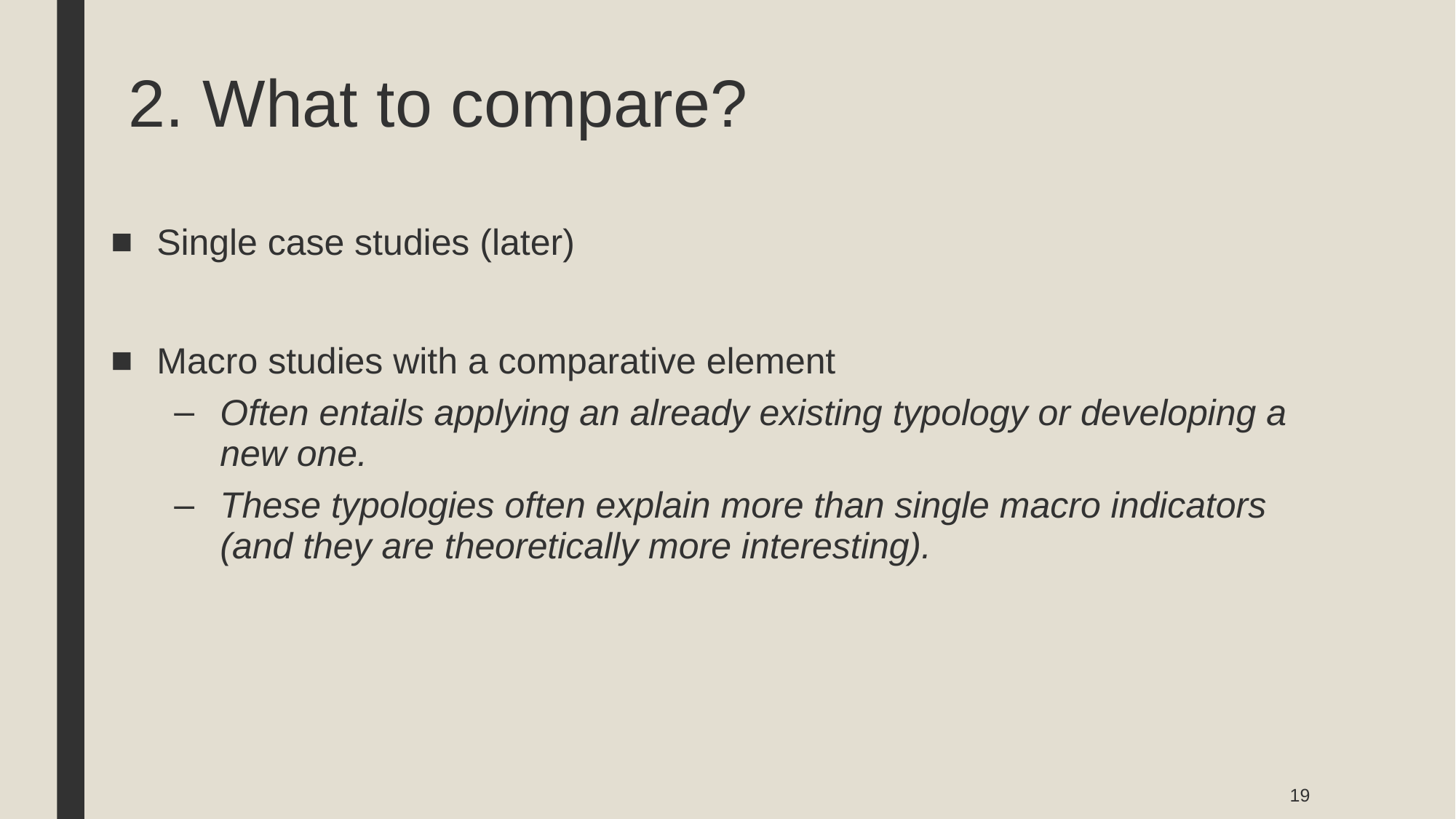

# 2. What to compare?
Single case studies (later)

Macro studies with a comparative element
Often entails applying an already existing typology or developing a new one.
These typologies often explain more than single macro indicators (and they are theoretically more interesting).
19